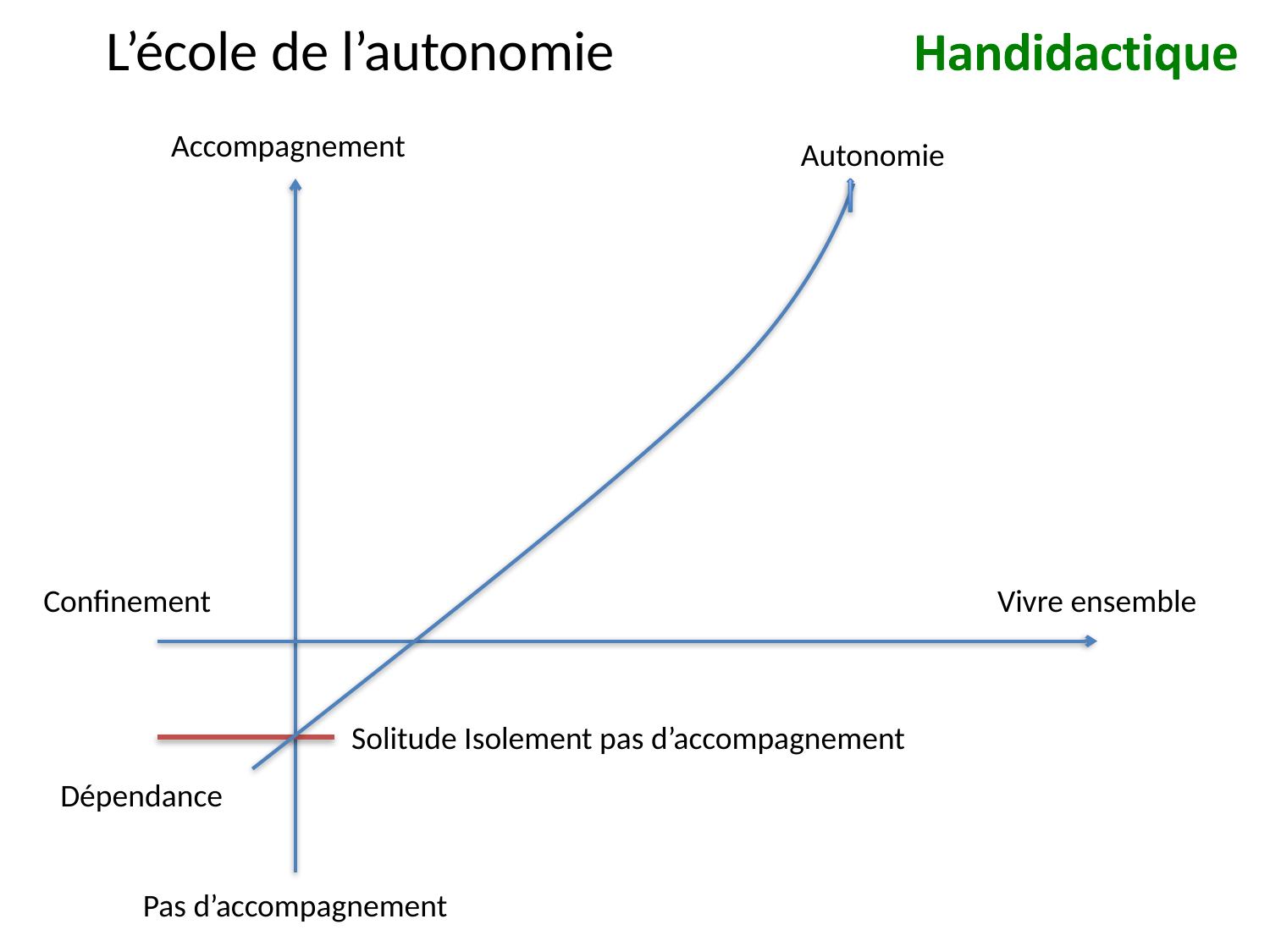

# L’école de l’autonomie
Accompagnement
Autonomie

Confinement
Vivre ensemble
Solitude Isolement pas d’accompagnement
Dépendance
Pas d’accompagnement